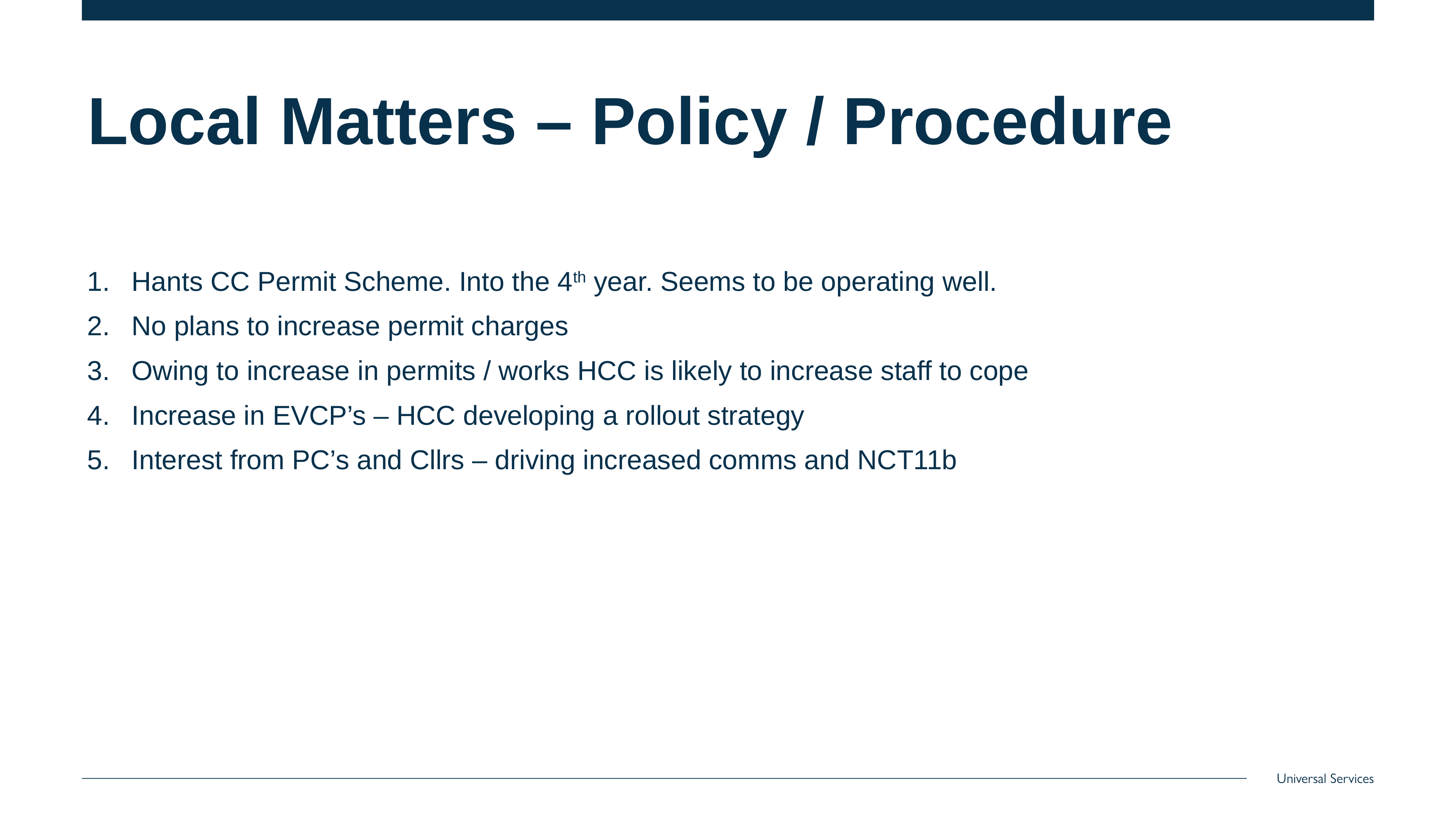

# Local Matters – Policy / Procedure

Hants CC Permit Scheme. Into the 4th year. Seems to be operating well.
No plans to increase permit charges
Owing to increase in permits / works HCC is likely to increase staff to cope
Increase in EVCP’s – HCC developing a rollout strategy
Interest from PC’s and Cllrs – driving increased comms and NCT11b